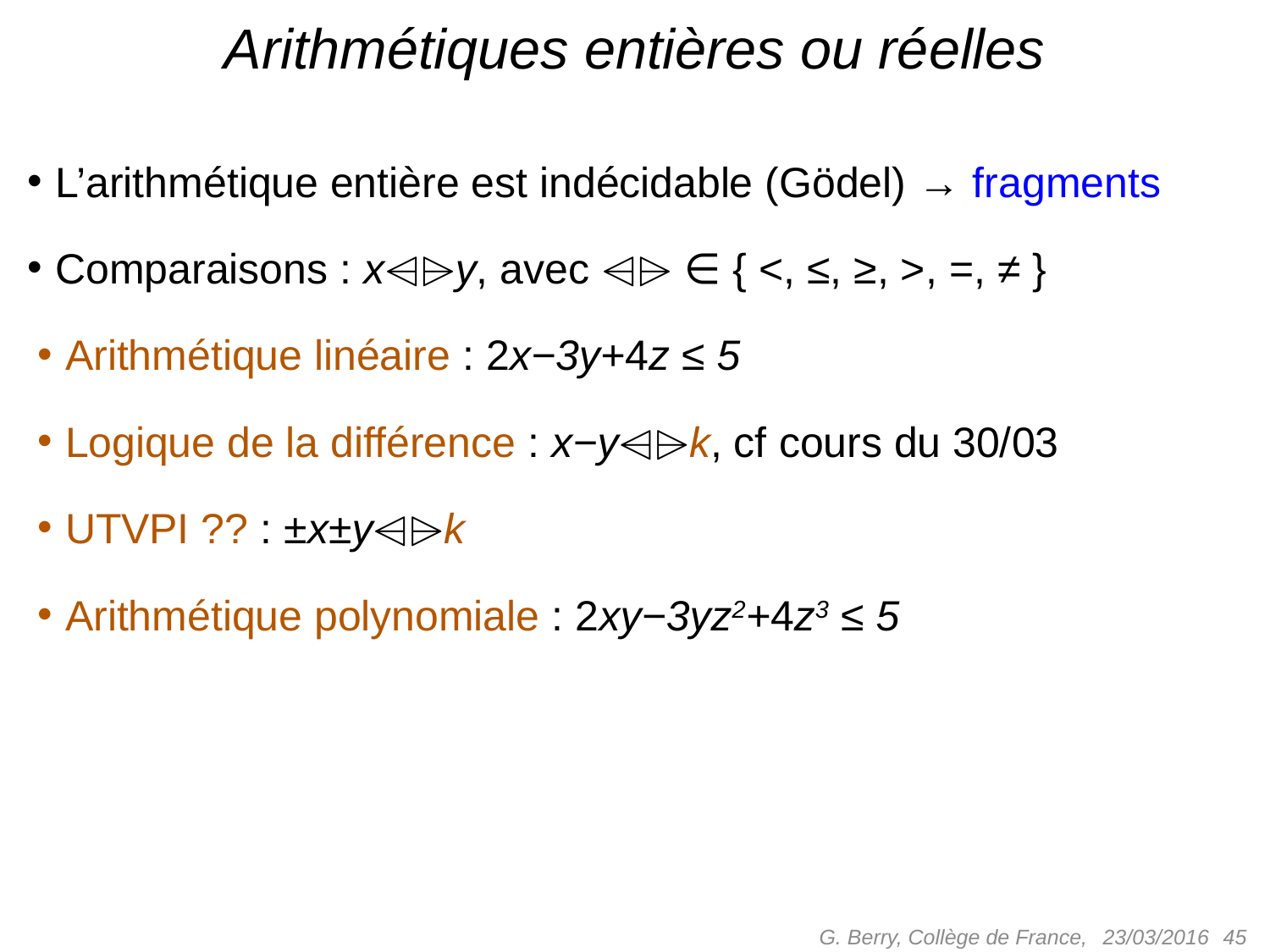

# Arithmétiques entières ou réelles
L’arithmétique entière est indécidable (Gödel) → fragments
Comparaisons : x⩤⩥y, avec ⩤⩥ ∈ { <, ≤, ≥, >, =, ≠ }
Arithmétique linéaire : 2x−3y+4z ≤ 5
Logique de la différence : x−y⩤⩥k, cf cours du 30/03
UTVPI ?? : ±x±y⩤⩥k
Arithmétique polynomiale : 2xy−3yz2+4z3 ≤ 5
G. Berry, Collège de France,
 45
23/03/2016